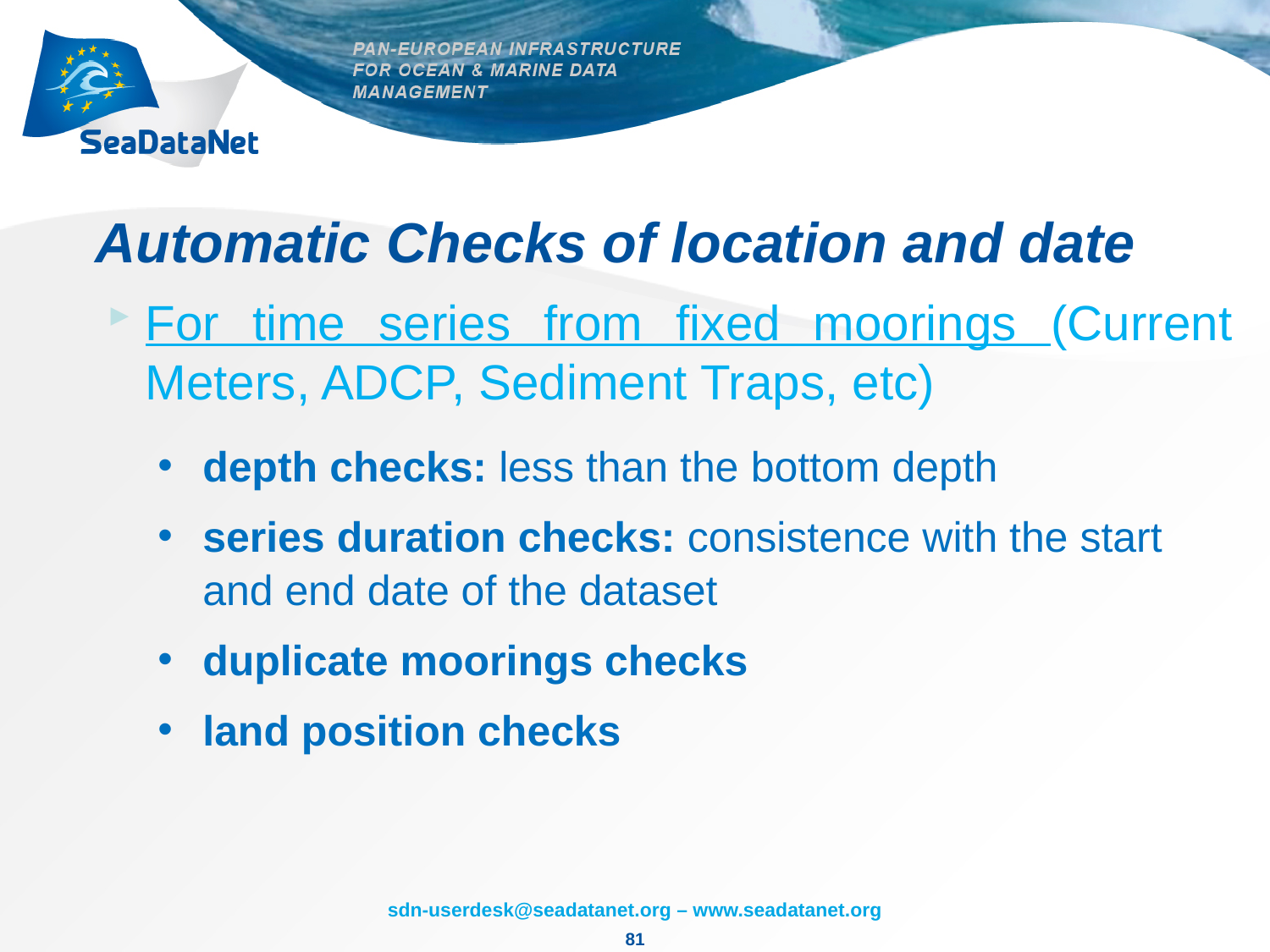

# Automatic Checks of location and date
For time series from fixed moorings (Current Meters, ADCP, Sediment Traps, etc)
depth checks: less than the bottom depth
series duration checks: consistence with the start and end date of the dataset
duplicate moorings checks
land position checks

81